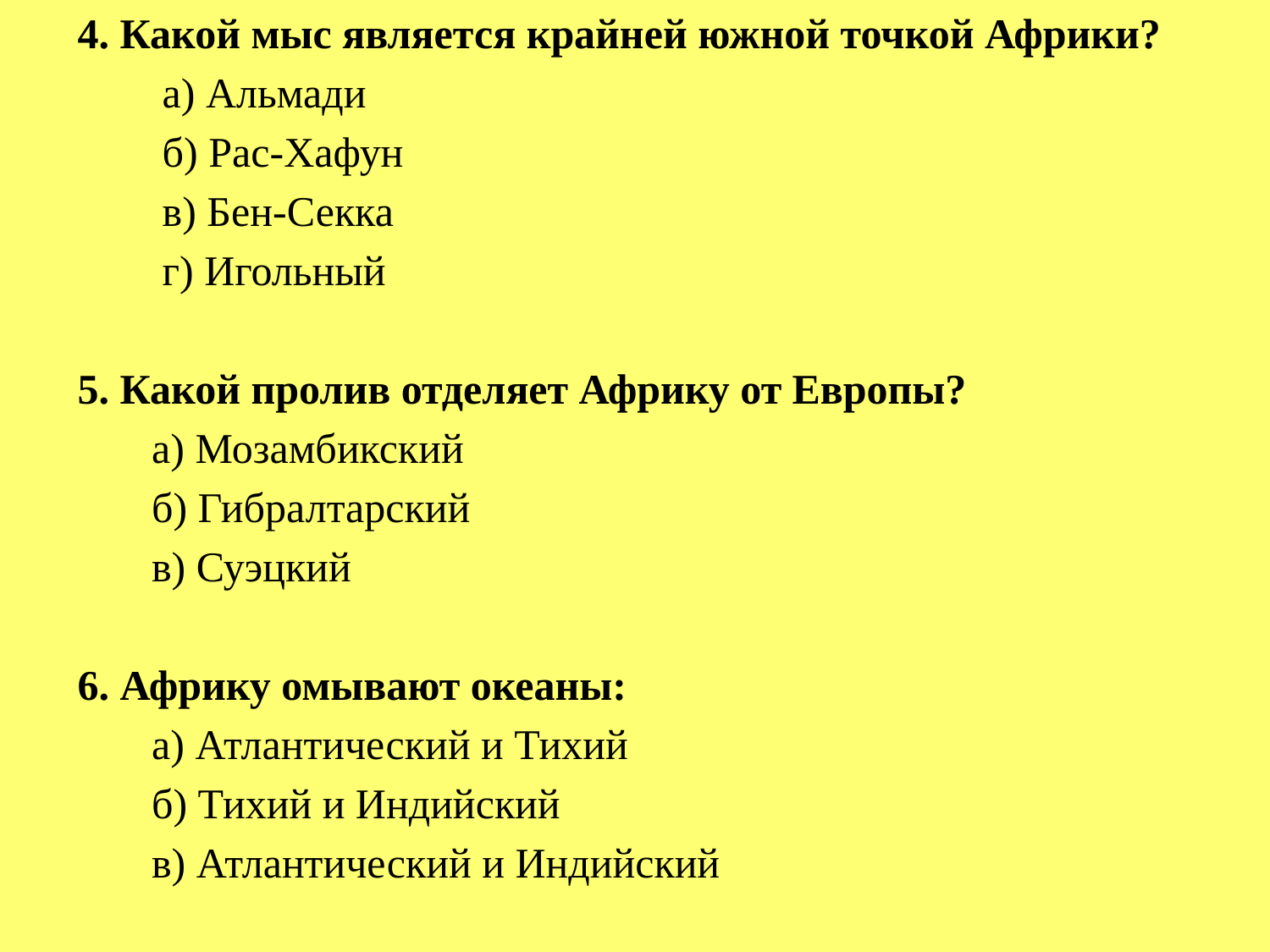

4. Какой мыс является крайней южной точкой Африки?
        а) Альмади
        б) Рас-Хафун
        в) Бен-Секка
        г) Игольный

5. Какой пролив отделяет Африку от Европы?
       а) Мозамбикский
       б) Гибралтарский
       в) Суэцкий

6. Африку омывают океаны:
       а) Атлантический и Тихий
       б) Тихий и Индийский
       в) Атлантический и Индийский